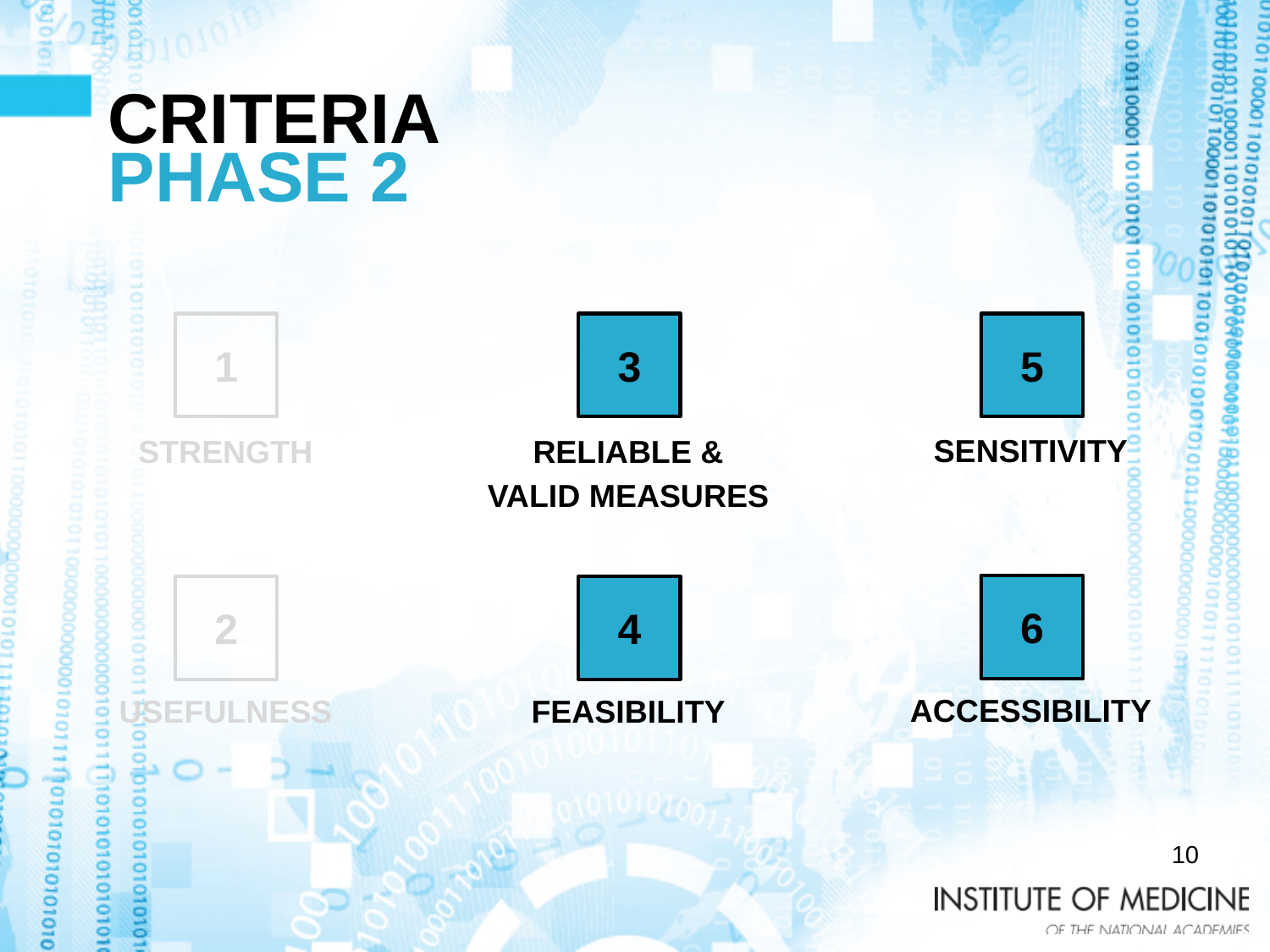

CRITERIA
PHASE 2
1
3
5
5
SENSITIVITY

ACCESSIBILITY
STRENGTH

USEFULNESS

RELIABLE &
VALID MEASURES

FEASIBILITY

6
6
2
4
10